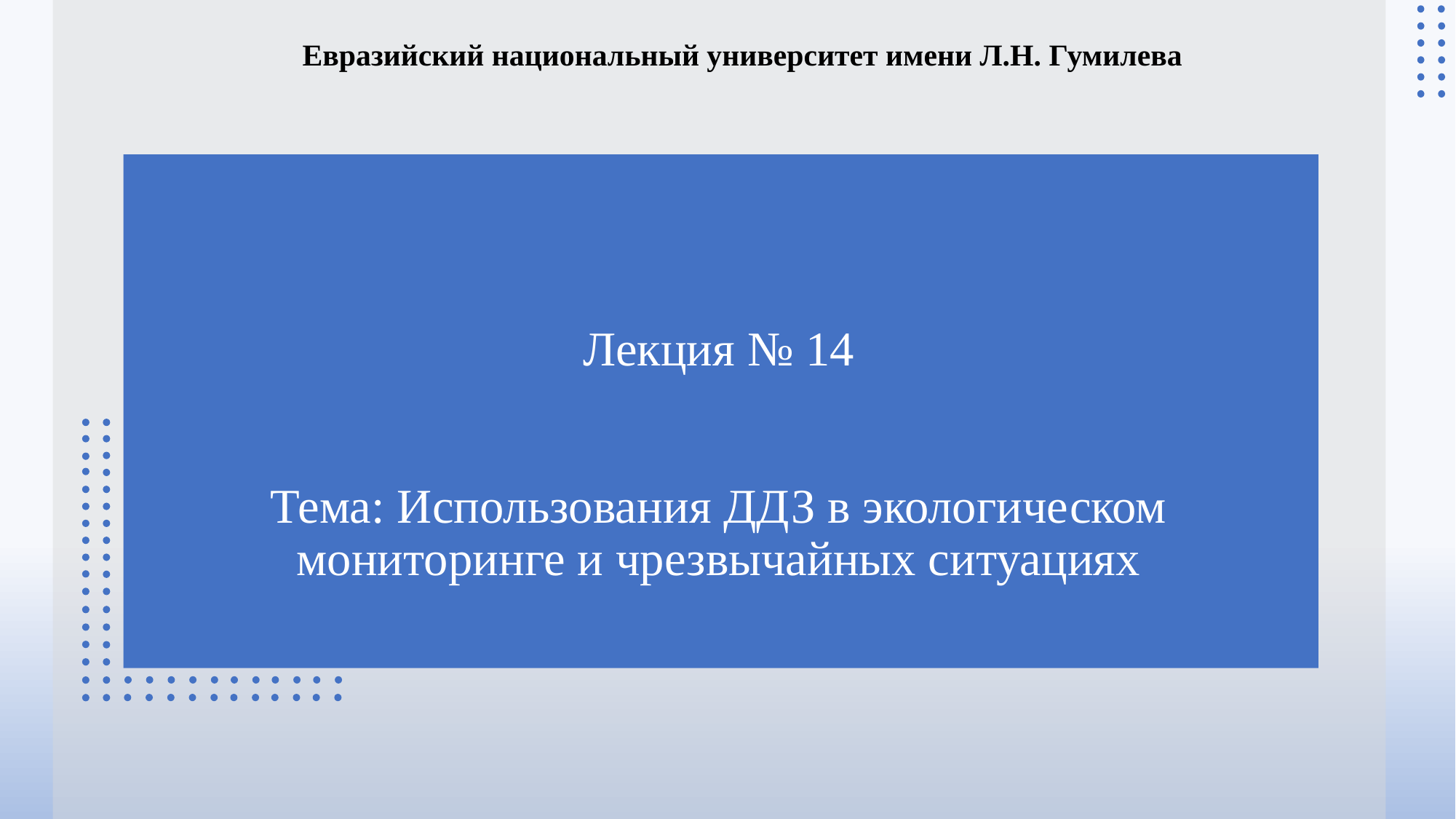

Евразийский национальный университет имени Л.Н. Гумилева

Лекция № 14

Тема: Использования ДДЗ в экологическом мониторинге и чрезвычайных ситуациях